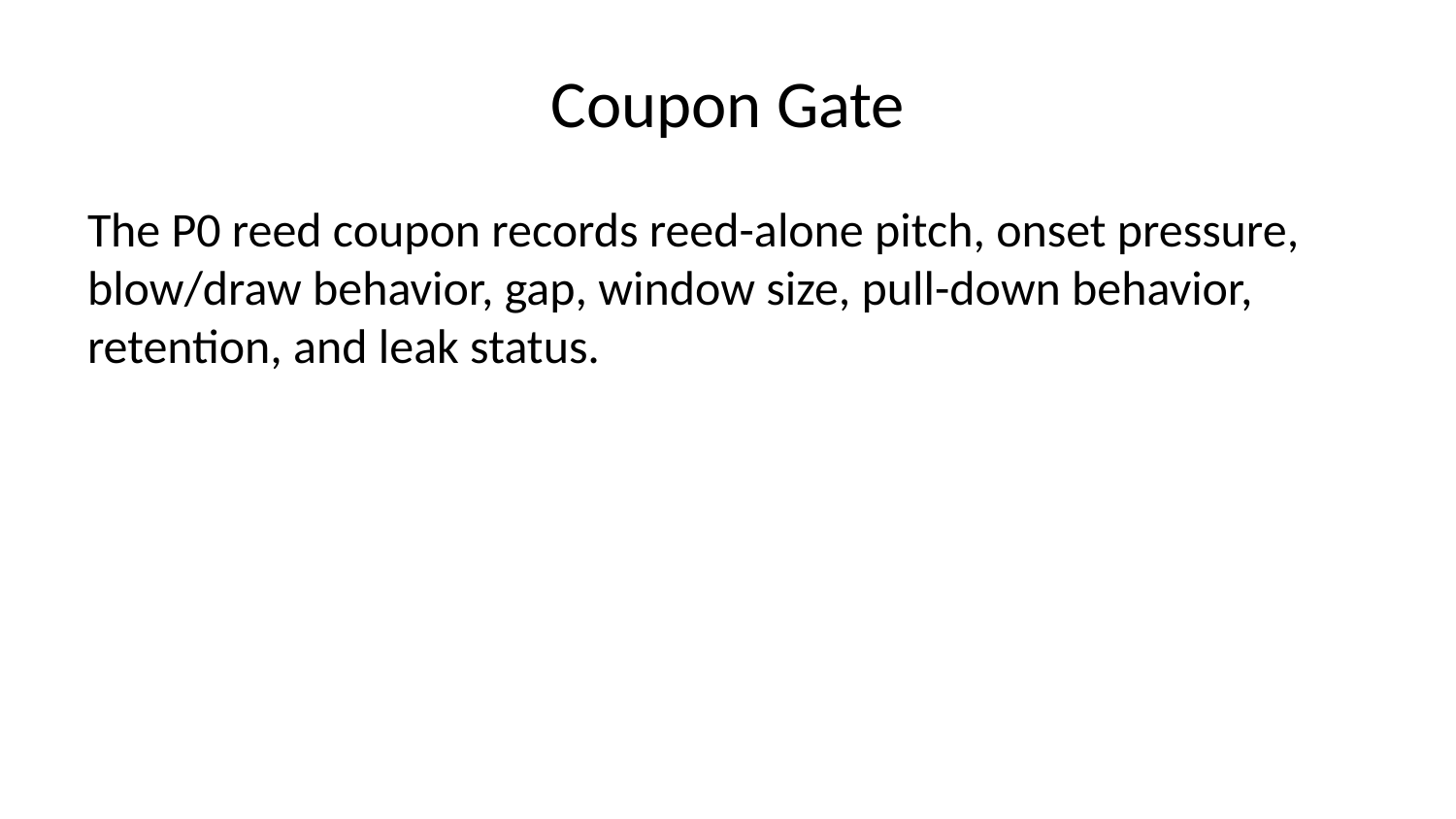

# Coupon Gate
The P0 reed coupon records reed-alone pitch, onset pressure, blow/draw behavior, gap, window size, pull-down behavior, retention, and leak status.